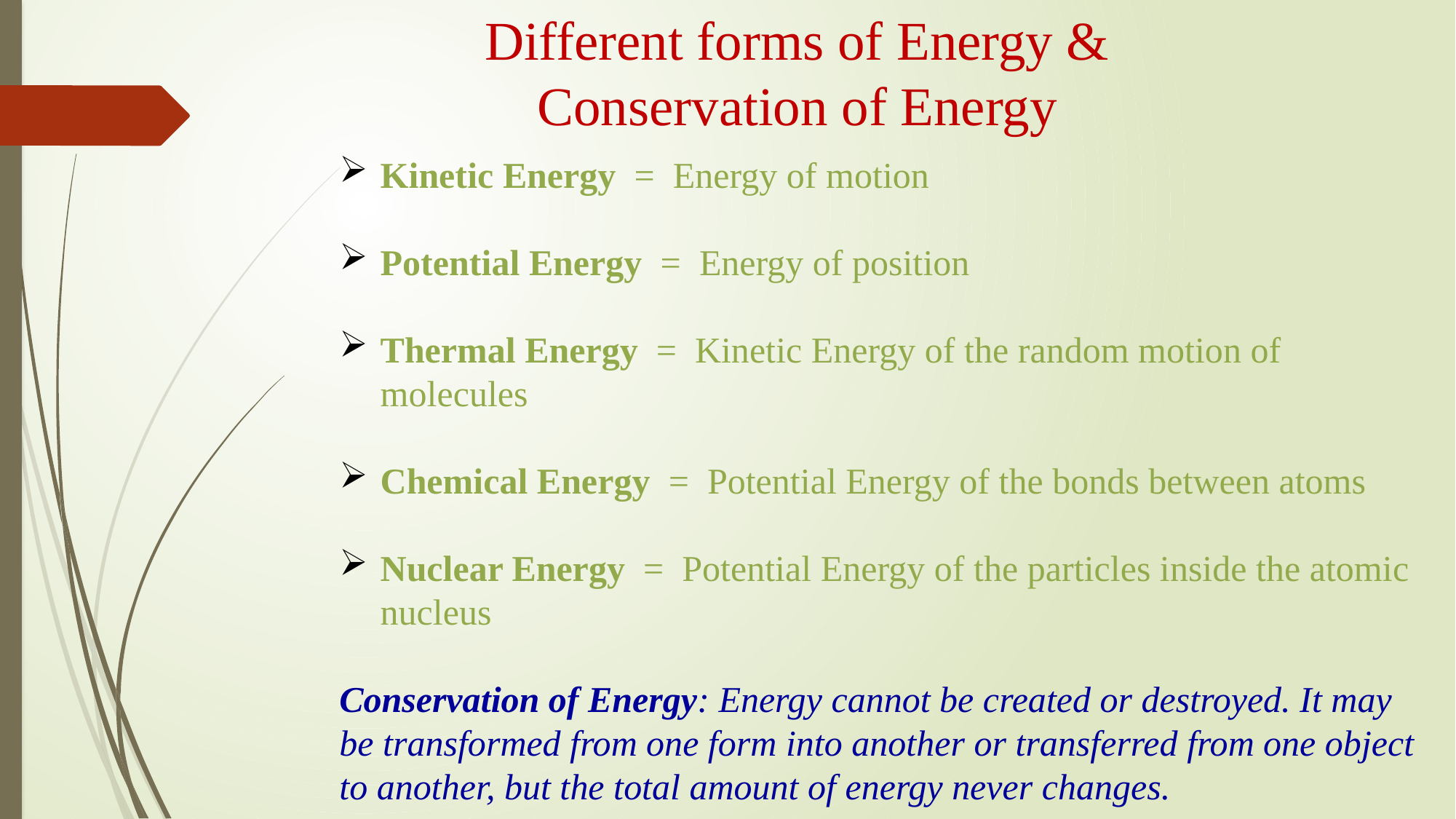

Different forms of Energy &
Conservation of Energy
Kinetic Energy  =  Energy of motion

Potential Energy  =  Energy of position

Thermal Energy  =  Kinetic Energy of the random motion of molecules

Chemical Energy  =  Potential Energy of the bonds between atoms

Nuclear Energy  =  Potential Energy of the particles inside the atomic nucleus

Conservation of Energy: Energy cannot be created or destroyed. It may be transformed from one form into another or transferred from one object to another, but the total amount of energy never changes.